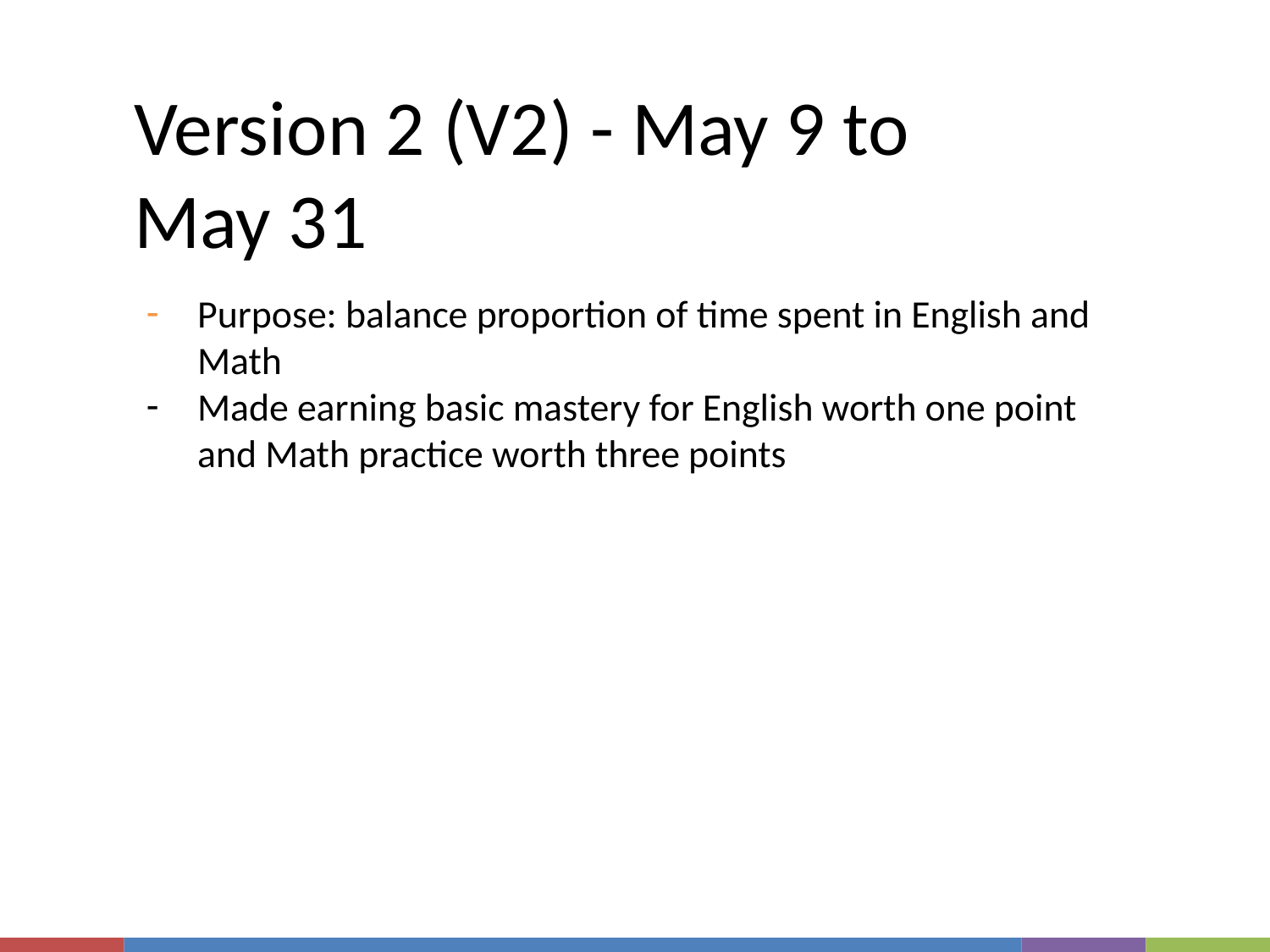

# Version 2 (V2) - May 9 to May 31
Purpose: balance proportion of time spent in English and Math
Made earning basic mastery for English worth one point and Math practice worth three points